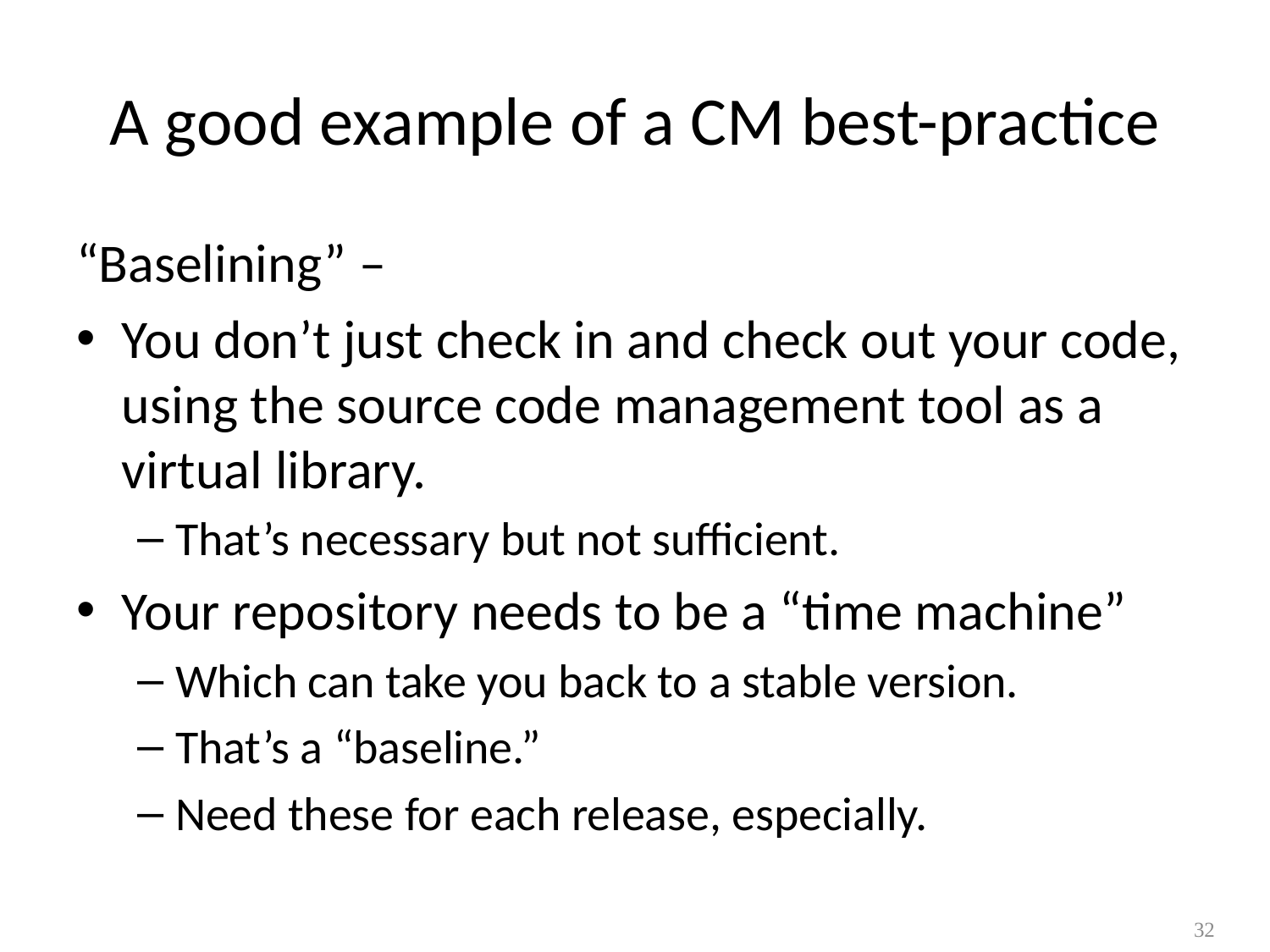

# A good example of a CM best-practice
“Baselining” –
You don’t just check in and check out your code, using the source code management tool as a virtual library.
That’s necessary but not sufficient.
Your repository needs to be a “time machine”
Which can take you back to a stable version.
That’s a “baseline.”
Need these for each release, especially.